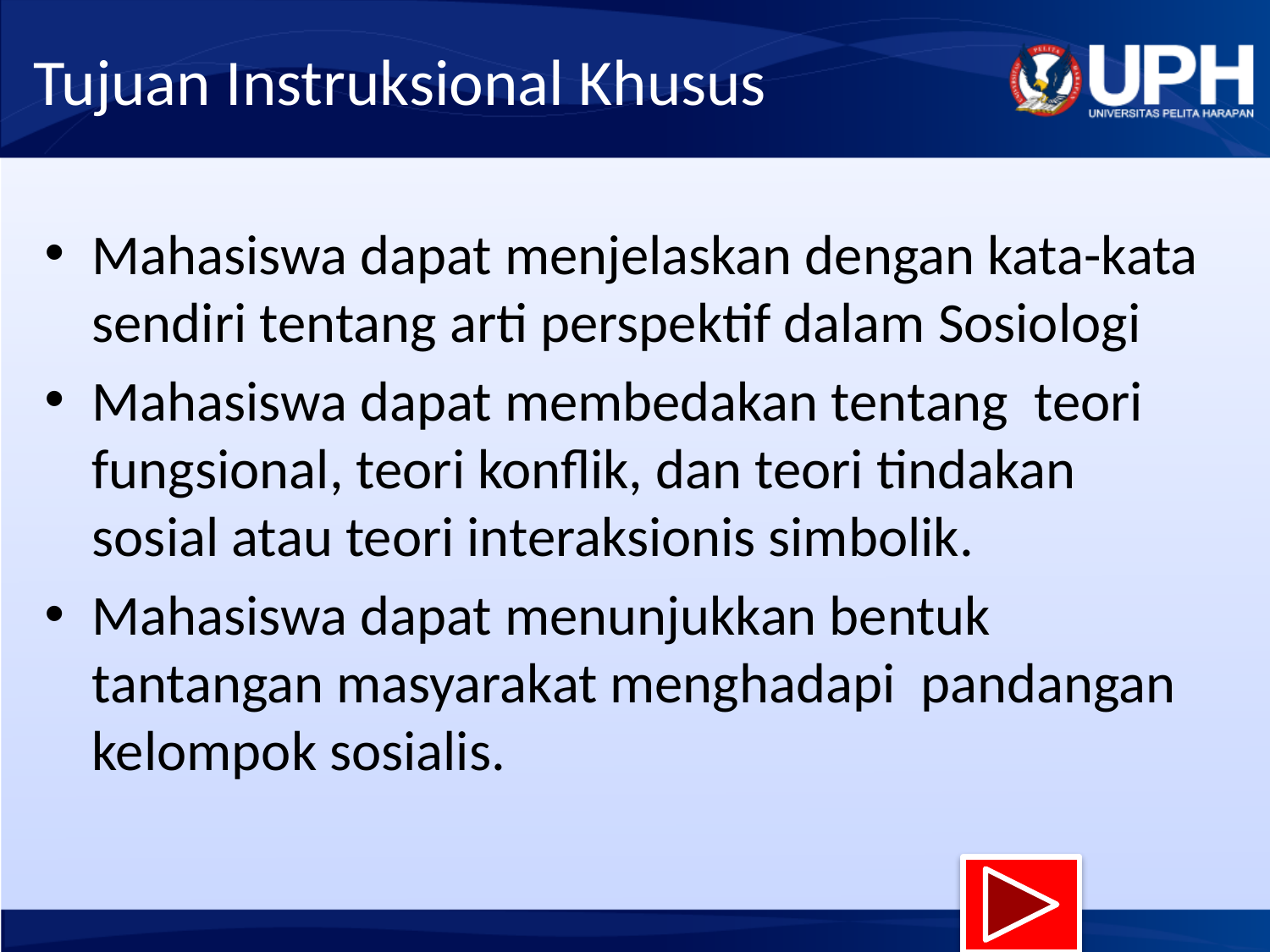

# Tujuan Instruksional Khusus
Mahasiswa dapat menjelaskan dengan kata-kata sendiri tentang arti perspektif dalam Sosiologi
Mahasiswa dapat membedakan tentang  teori fungsional, teori konflik, dan teori tindakan sosial atau teori interaksionis simbolik.
Mahasiswa dapat menunjukkan bentuk tantangan masyarakat menghadapi  pandangan kelompok sosialis.